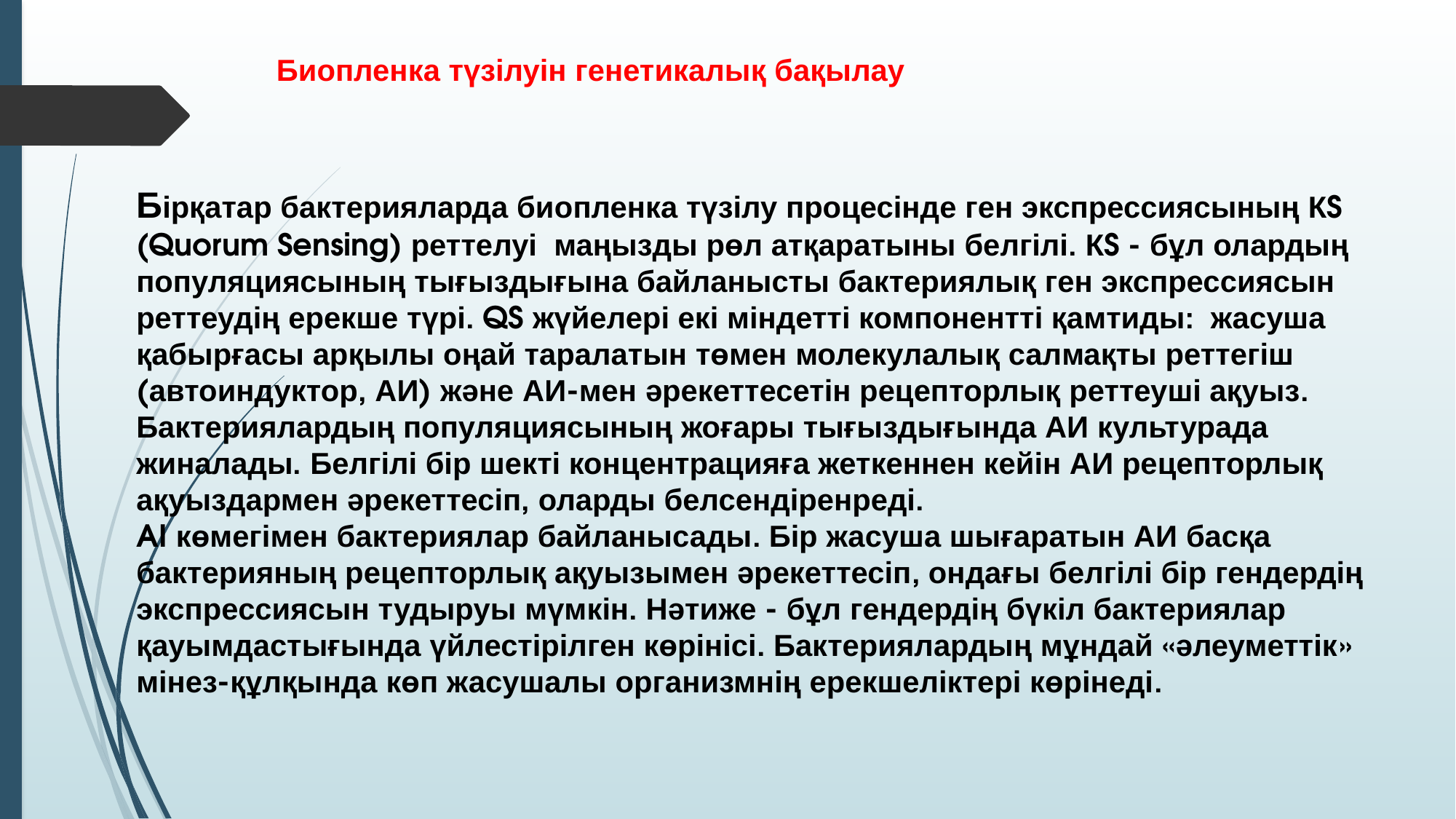

Биопленка түзілуін генетикалық бақылау
Бірқатар бактерияларда биопленка түзілу процесінде ген экспрессиясының КS (Quorum Sensing) реттелуі  маңызды рөл атқаратыны белгілі. КS - бұл олардың популяциясының тығыздығына байланысты бактериялық ген экспрессиясын реттеудің ерекше түрі. QS жүйелері екі міндетті компонентті қамтиды:  жасуша қабырғасы арқылы оңай таралатын төмен молекулалық салмақты реттегіш (автоиндуктор, АИ) және АИ-мен әрекеттесетін рецепторлық реттеуші ақуыз.
Бактериялардың популяциясының жоғары тығыздығында АИ культурада жиналады. Белгілі бір шекті концентрацияға жеткеннен кейін АИ рецепторлық ақуыздармен әрекеттесіп, оларды белсендіренреді.
AI көмегімен бактериялар байланысады. Бір жасуша шығаратын АИ басқа бактерияның рецепторлық ақуызымен әрекеттесіп, ондағы белгілі бір гендердің экспрессиясын тудыруы мүмкін. Нәтиже - бұл гендердің бүкіл бактериялар қауымдастығында үйлестірілген көрінісі. Бактериялардың мұндай «әлеуметтік» мінез-құлқында көп жасушалы организмнің ерекшеліктері көрінеді.